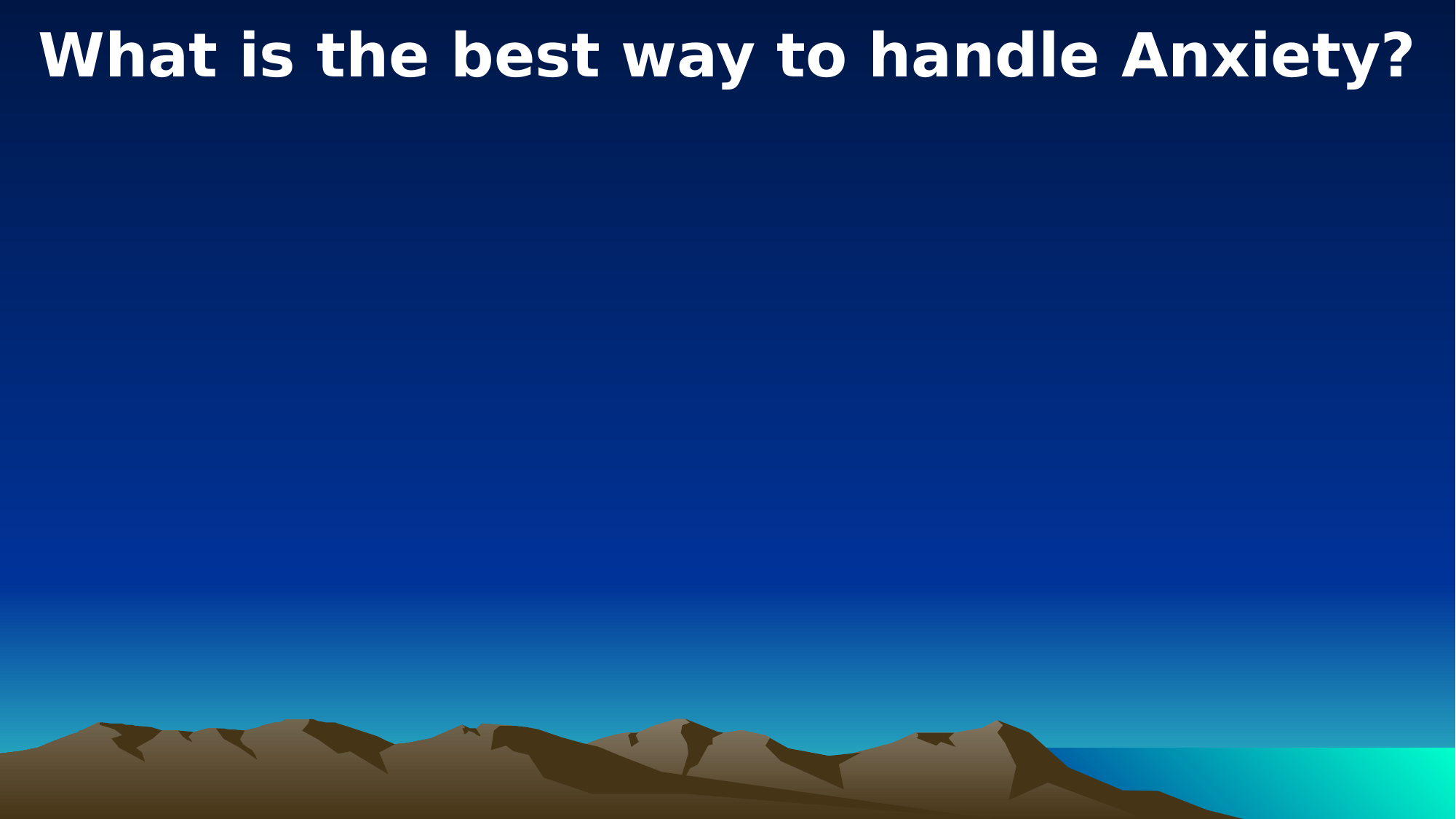

What is the best way to handle Anxiety?